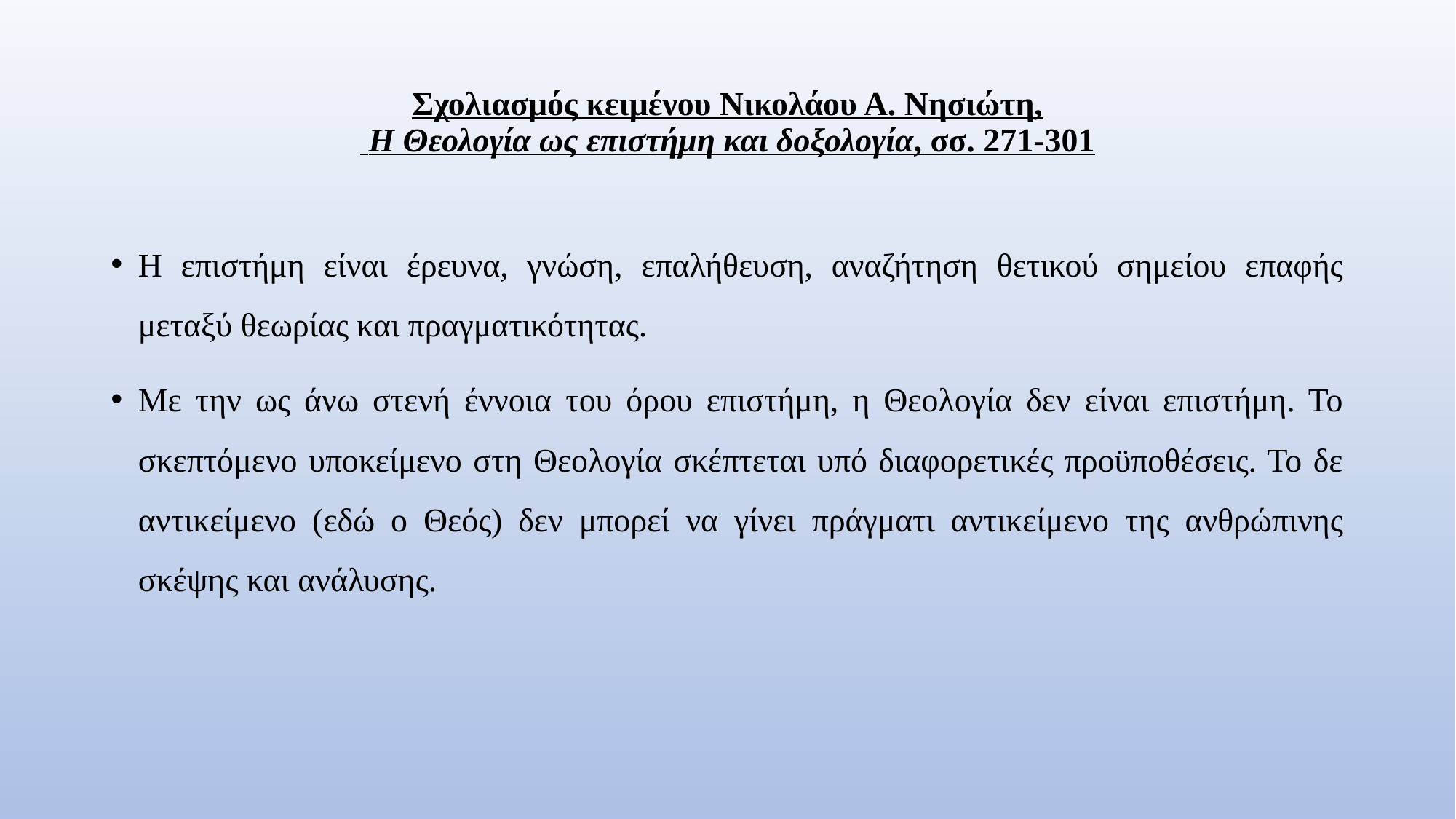

# Σχολιασμός κειμένου Νικολάου Α. Νησιώτη, Η Θεολογία ως επιστήμη και δοξολογία, σσ. 271-301
Η επιστήμη είναι έρευνα, γνώση, επαλήθευση, αναζήτηση θετικού σημείου επαφής μεταξύ θεωρίας και πραγματικότητας.
Με την ως άνω στενή έννοια του όρου επιστήμη, η Θεολογία δεν είναι επιστήμη. Το σκεπτόμενο υποκείμενο στη Θεολογία σκέπτεται υπό διαφορετικές προϋποθέσεις. Το δε αντικείμενο (εδώ ο Θεός) δεν μπορεί να γίνει πράγματι αντικείμενο της ανθρώπινης σκέψης και ανάλυσης.